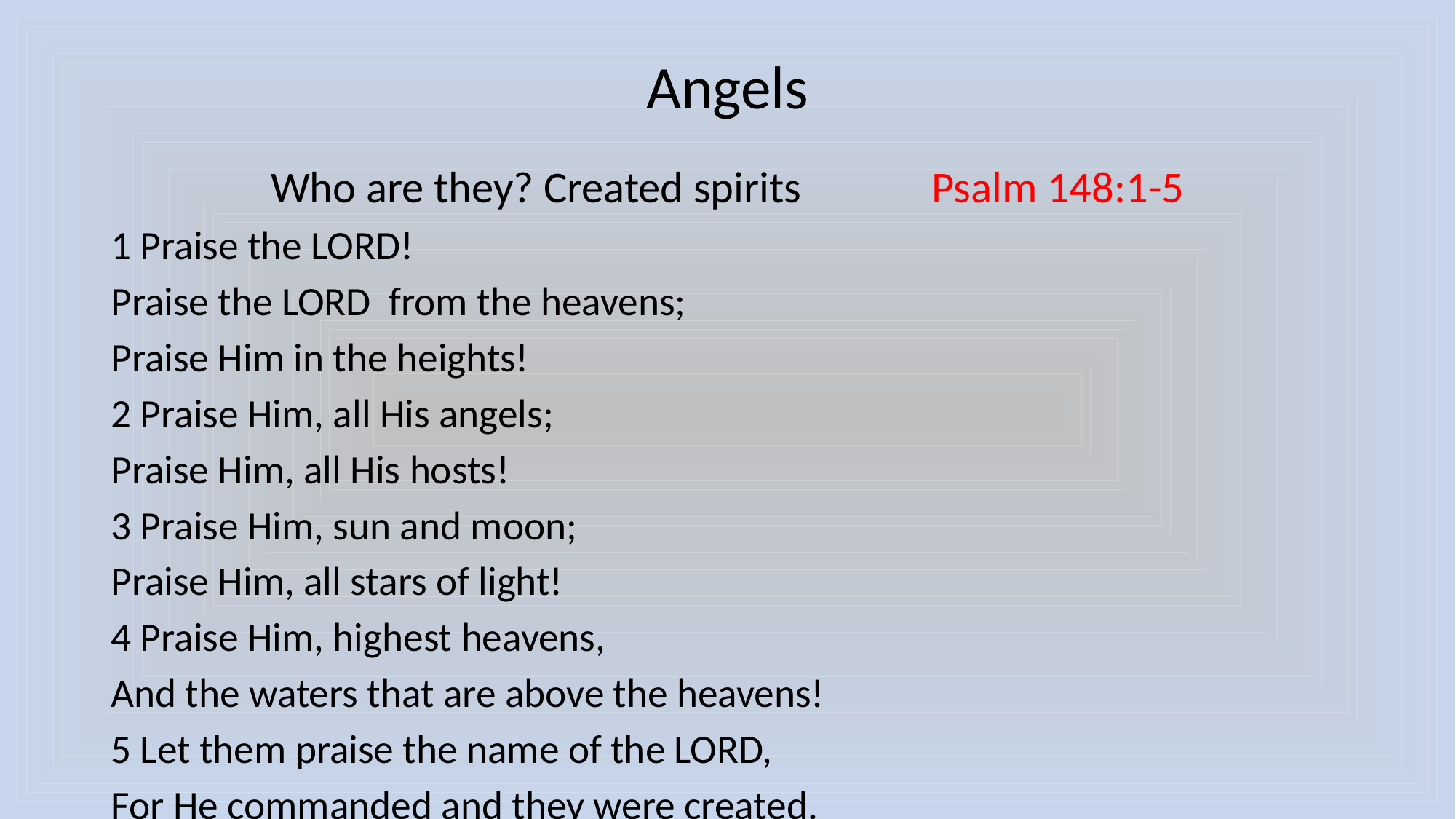

# Angels
Who are they? Created spirits             Psalm 148:1-5
1 Praise the LORD!
Praise the LORD  from the heavens;
Praise Him in the heights!
2 Praise Him, all His angels;
Praise Him, all His hosts!
3 Praise Him, sun and moon;
Praise Him, all stars of light!
4 Praise Him, highest heavens,
And the waters that are above the heavens!
5 Let them praise the name of the LORD,
For He commanded and they were created.